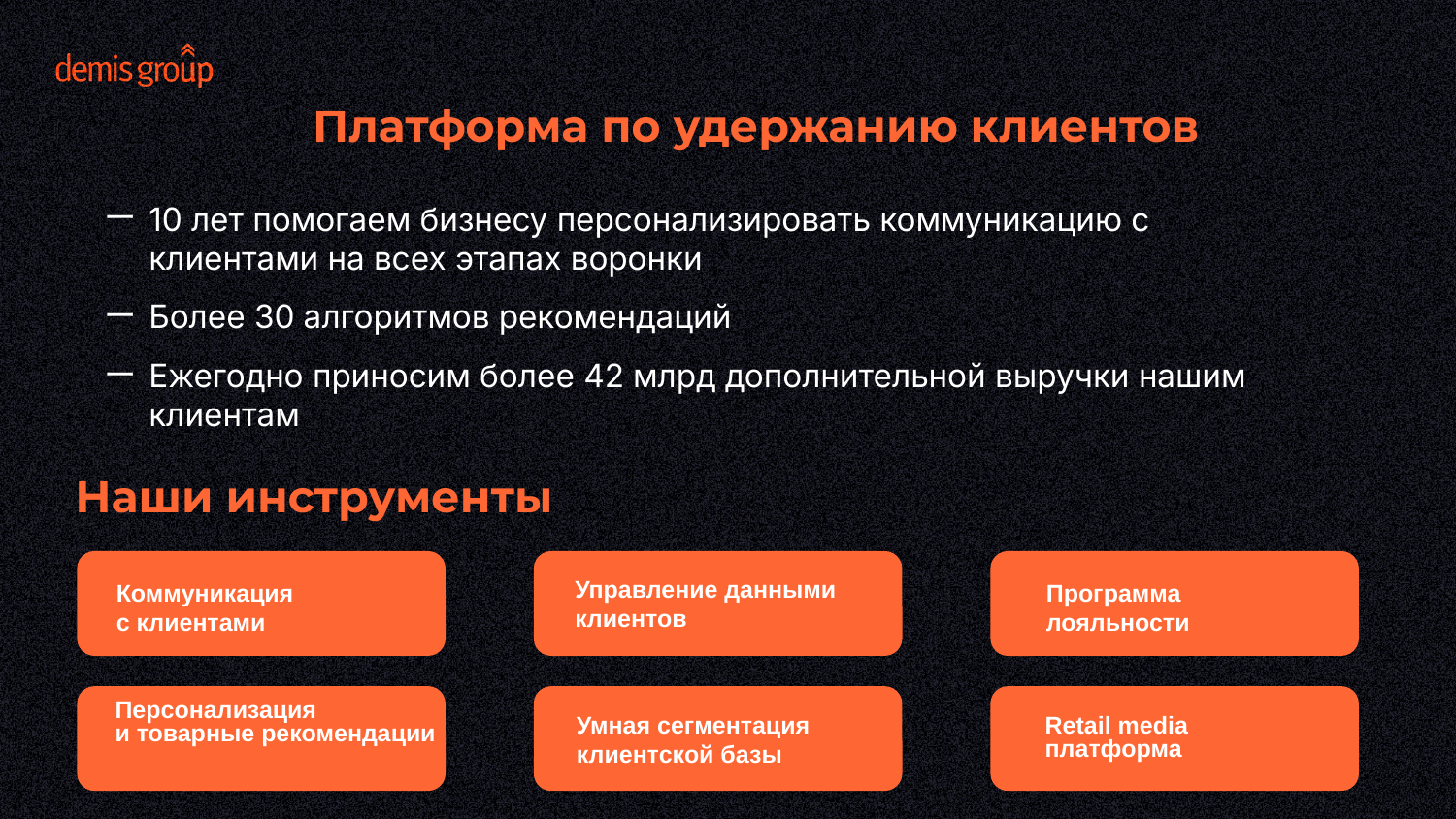

Платформа по удержанию клиентов
10 лет помогаем бизнесу персонализировать коммуникацию с клиентами на всех этапах воронки
Более 30 алгоритмов рекомендаций
Ежегодно приносим более 42 млрд дополнительной выручки нашим клиентам
Наши инструменты

Управление данными клиентов
Коммуникация
с клиентами
Программа
лояльности

Персонализация
и товарные рекомендации
Retail media
платформа
Умная сегментация клиентской базы